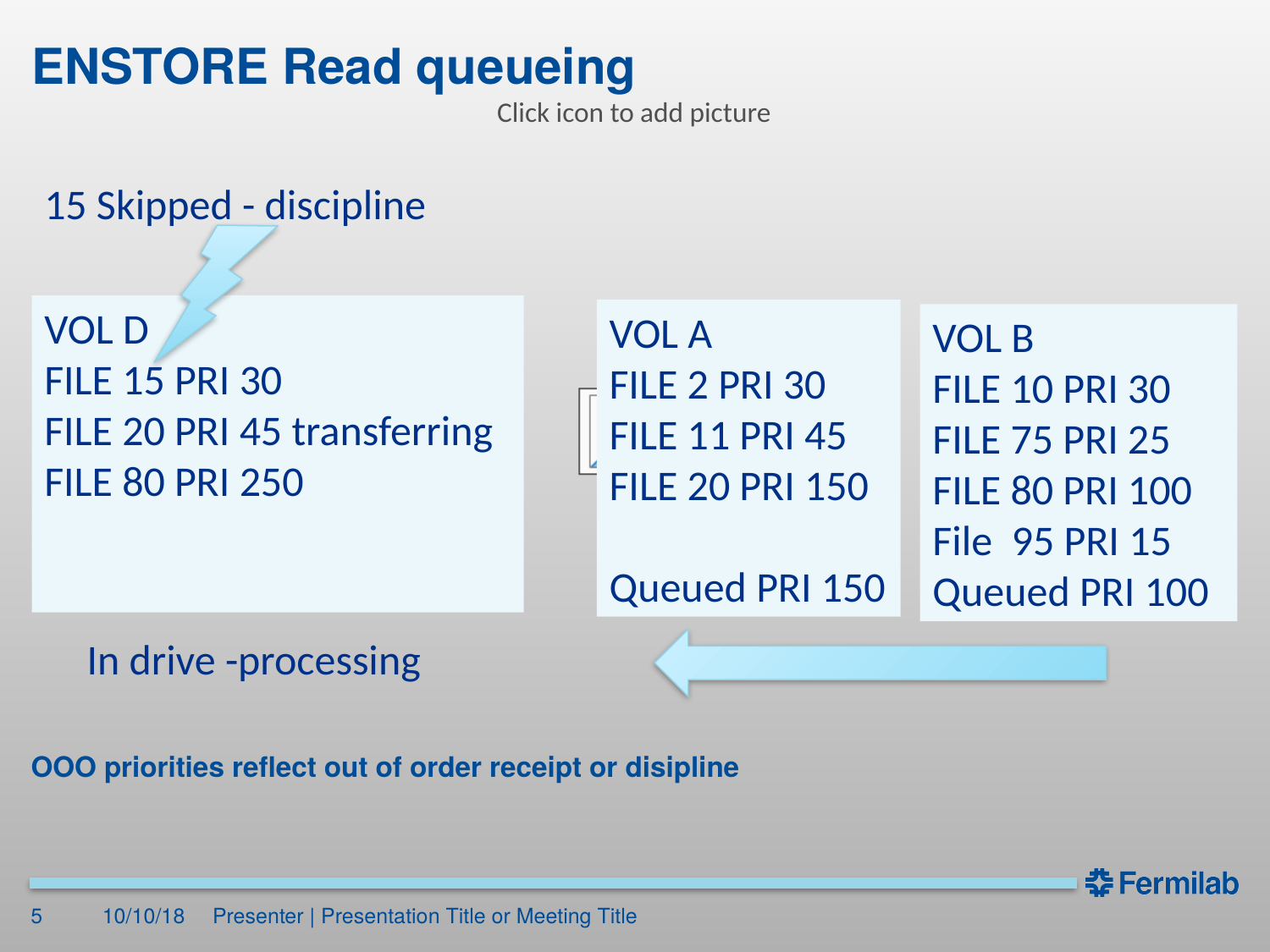

# ENSTORE Read queueing

15 Skipped - discipline

VOL D
FILE 15 PRI 30
FILE 20 PRI 45 transferring
FILE 80 PRI 250

VOL A
FILE 2 PRI 30
FILE 11 PRI 45
FILE 20 PRI 150

Queued PRI 150
VOL B
FILE 10 PRI 30
FILE 75 PRI 25
FILE 80 PRI 100
File  95 PRI 15
Queued PRI 100
In drive -processing

OOO priorities reflect out of order receipt or disipline

5
10/10/18
Presenter | Presentation Title or Meeting Title